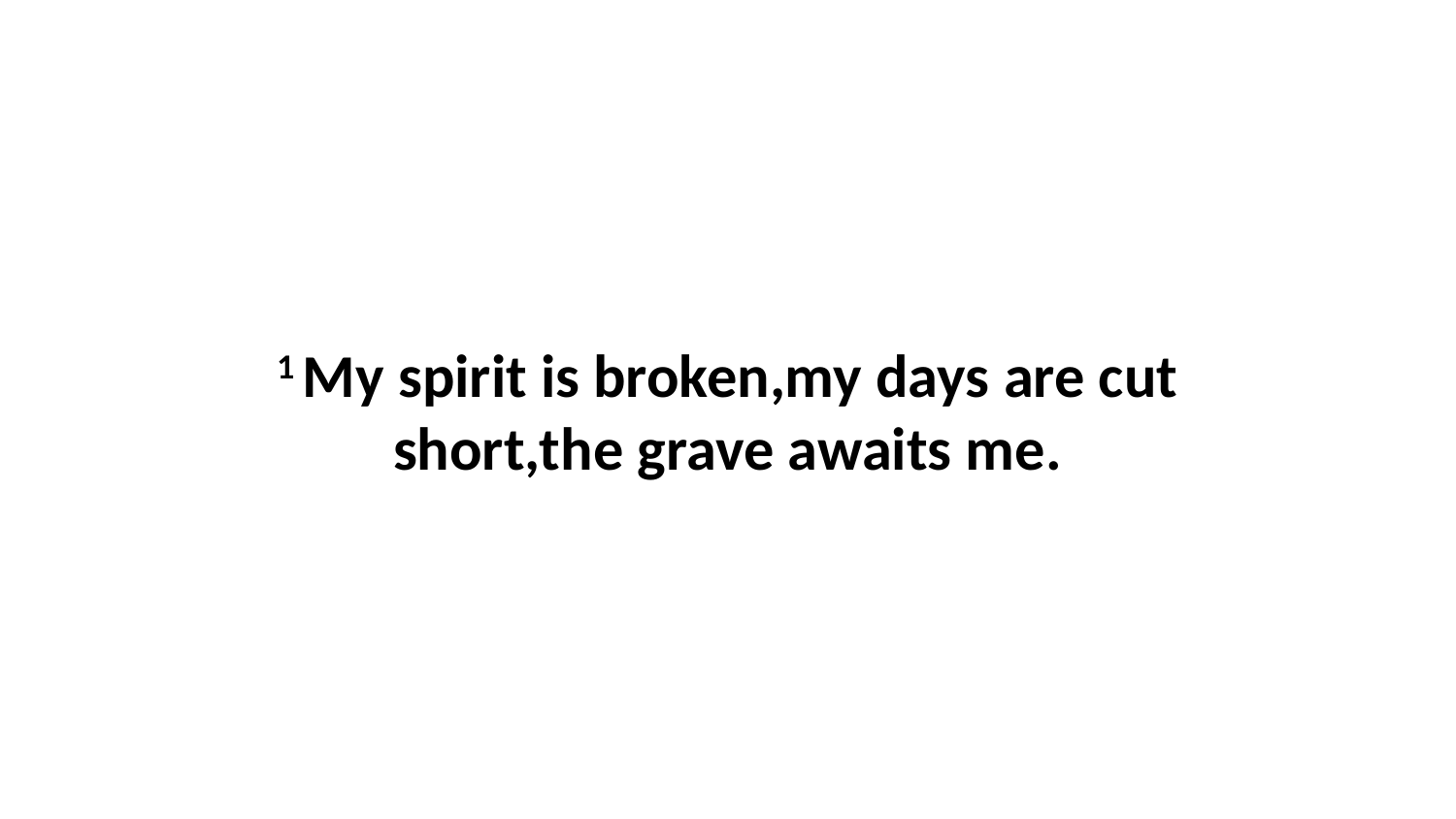

1 My spirit is broken,my days are cut short,the grave awaits me.